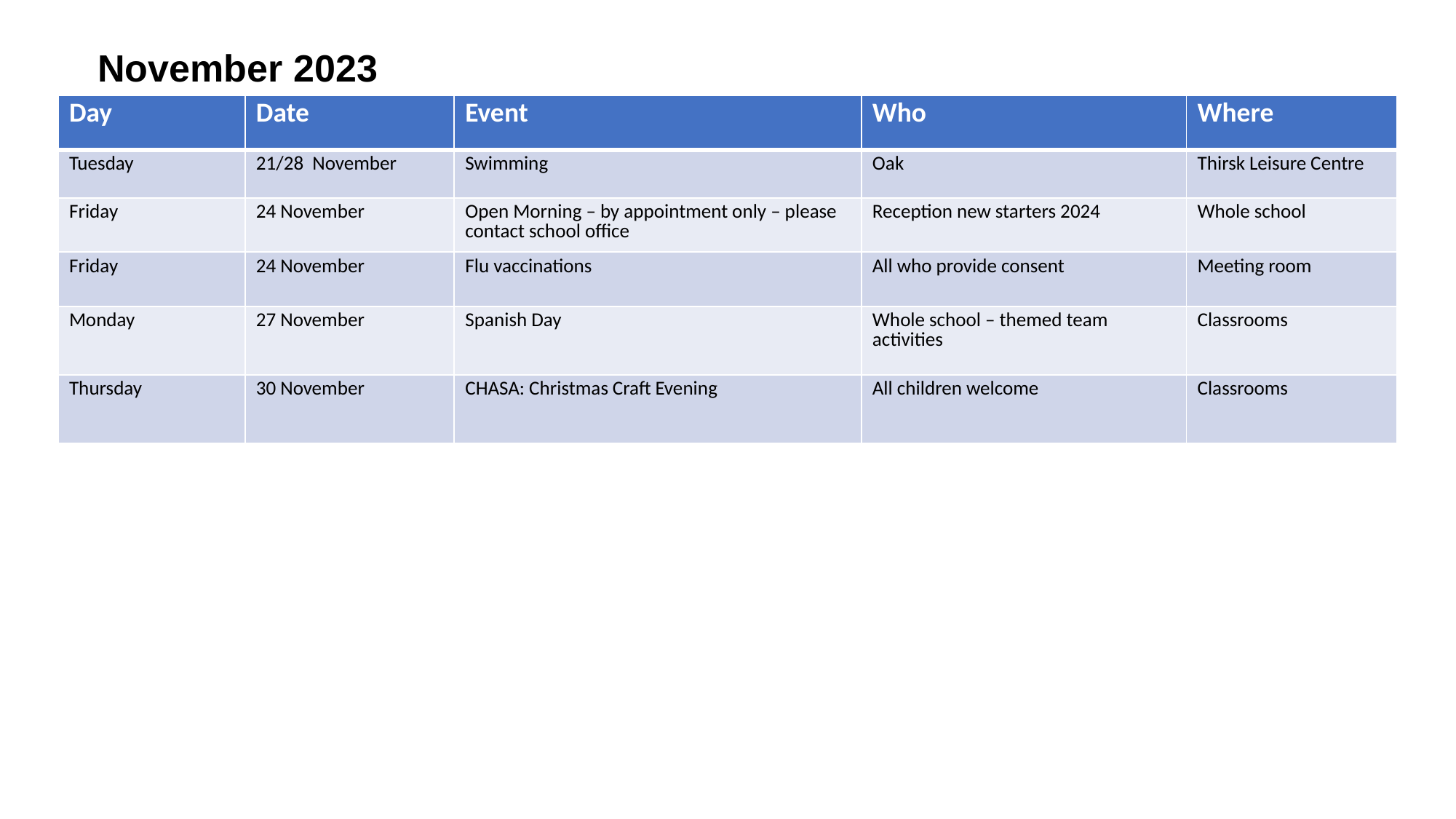

November 2023
| Day | Date | Event | Who | Where |
| --- | --- | --- | --- | --- |
| Tuesday | 21/28 November | Swimming | Oak | Thirsk Leisure Centre |
| Friday | 24 November | Open Morning – by appointment only – please contact school office | Reception new starters 2024 | Whole school |
| Friday | 24 November | Flu vaccinations | All who provide consent | Meeting room |
| Monday | 27 November | Spanish Day | Whole school – themed team activities | Classrooms |
| Thursday | 30 November | CHASA: Christmas Craft Evening | All children welcome | Classrooms |